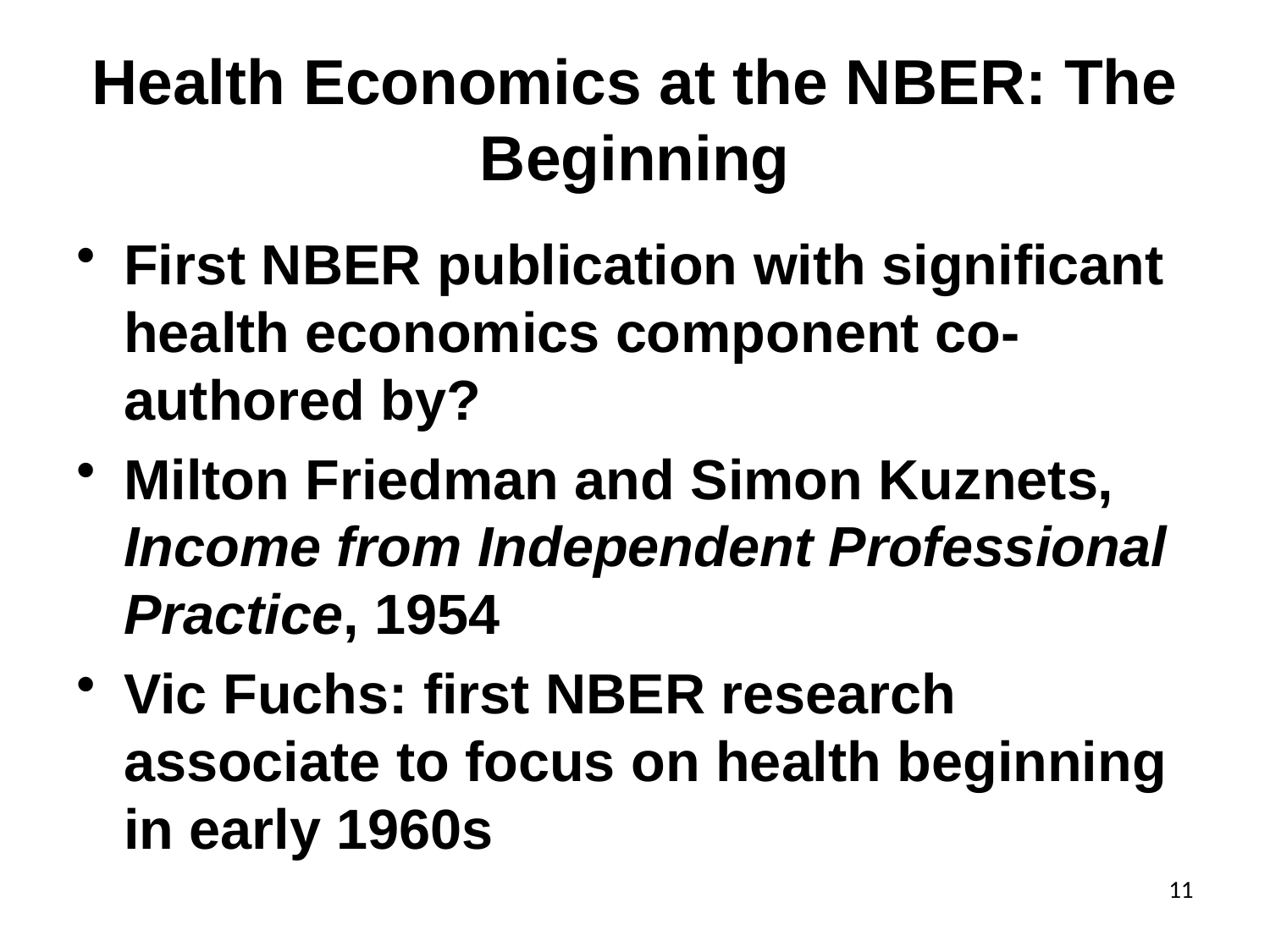

# Health Economics at the NBER: The Beginning
First NBER publication with significant health economics component co-authored by?
Milton Friedman and Simon Kuznets, Income from Independent Professional Practice, 1954
Vic Fuchs: first NBER research associate to focus on health beginning in early 1960s
11